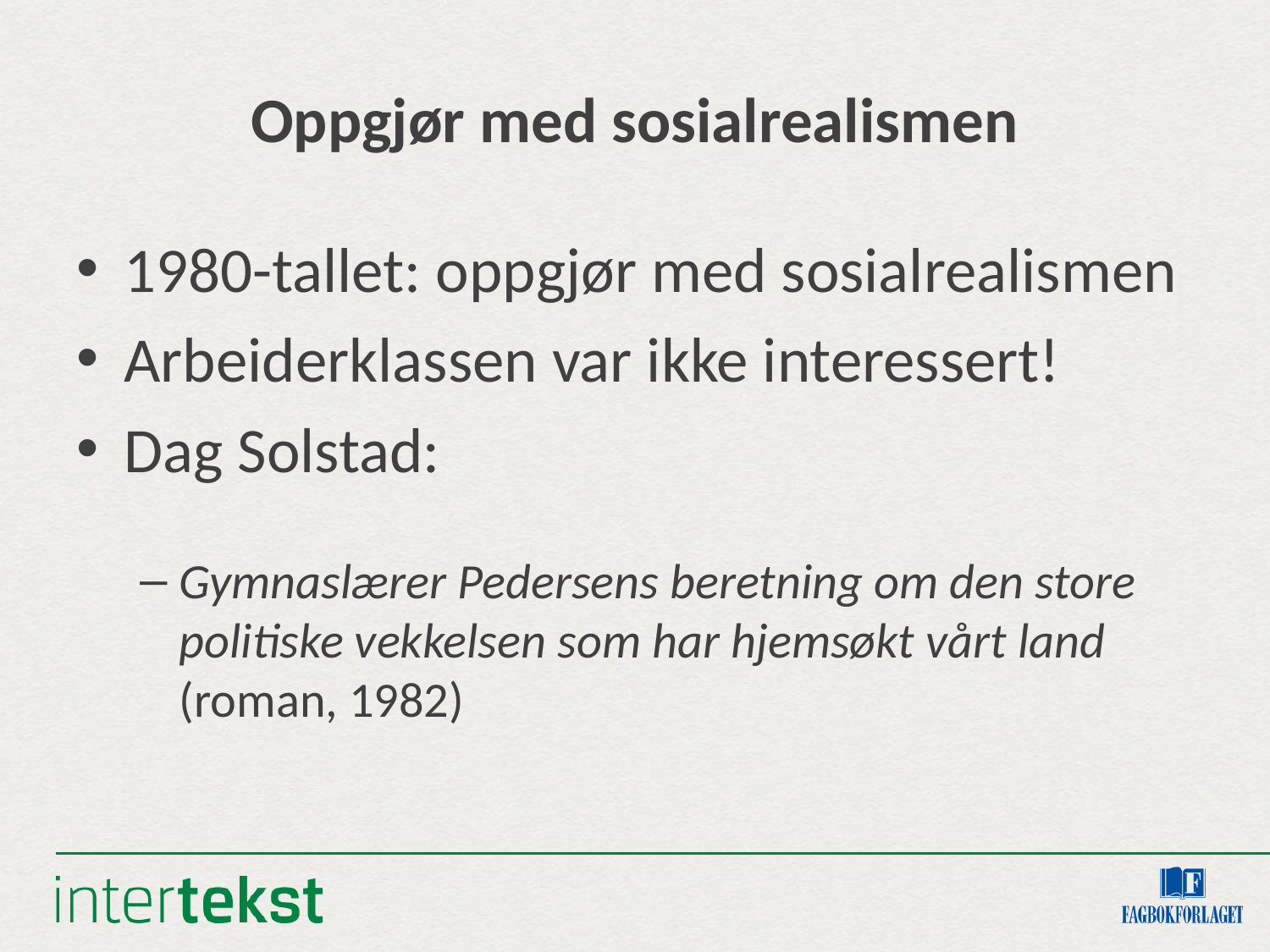

# Oppgjør med sosialrealismen
1980-tallet: oppgjør med sosialrealismen
Arbeiderklassen var ikke interessert!
Dag Solstad:

Gymnaslærer Pedersens beretning om den store politiske vekkelsen som har hjemsøkt vårt land (roman, 1982)